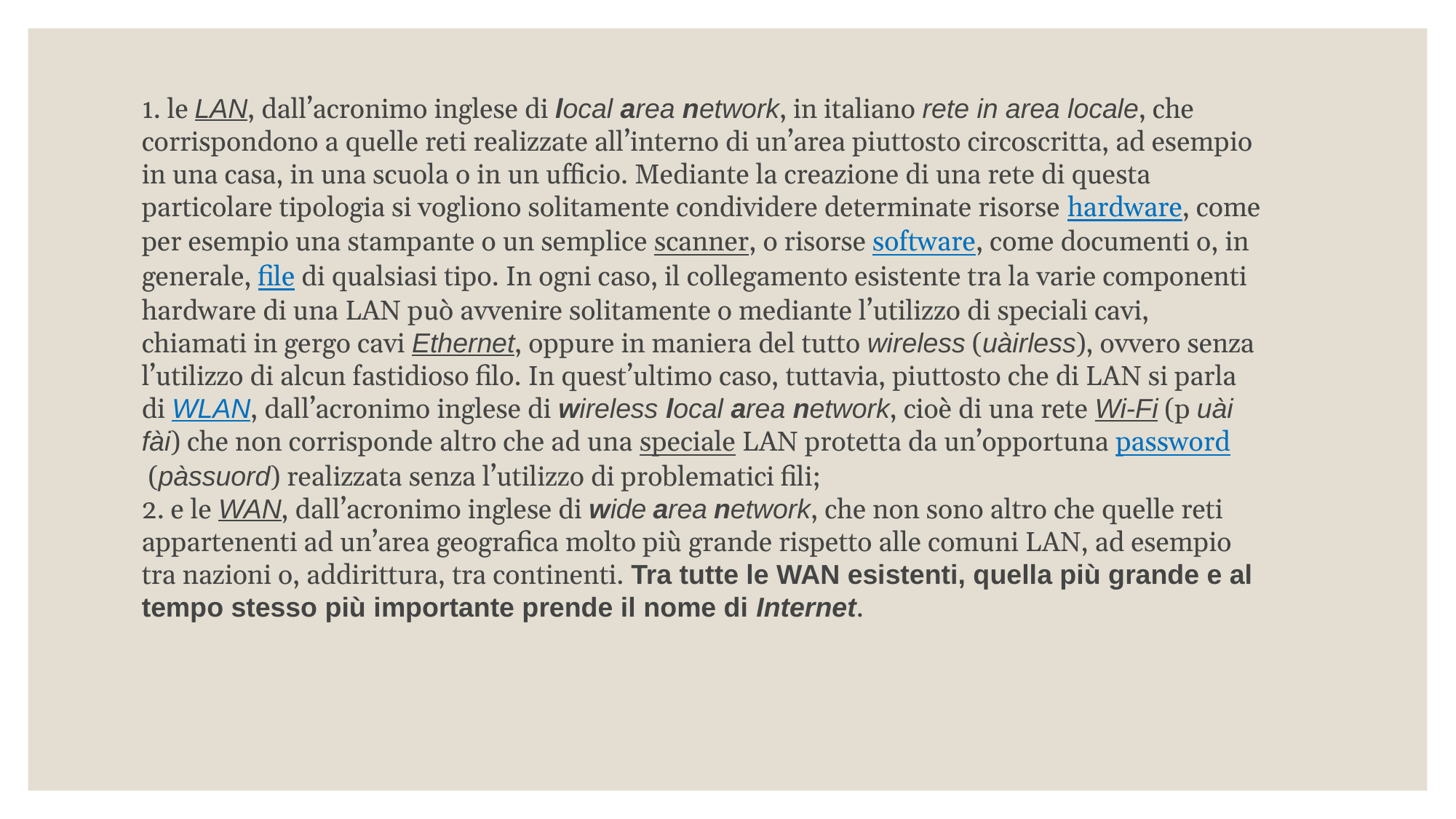

1. le LAN, dall’acronimo inglese di local area network, in italiano rete in area locale, che corrispondono a quelle reti realizzate all’interno di un’area piuttosto circoscritta, ad esempio in una casa, in una scuola o in un ufficio. Mediante la creazione di una rete di questa particolare tipologia si vogliono solitamente condividere determinate risorse hardware, come per esempio una stampante o un semplice scanner, o risorse software, come documenti o, in generale, file di qualsiasi tipo. In ogni caso, il collegamento esistente tra la varie componenti hardware di una LAN può avvenire solitamente o mediante l’utilizzo di speciali cavi, chiamati in gergo cavi Ethernet, oppure in maniera del tutto wireless (uàirless), ovvero senza l’utilizzo di alcun fastidioso filo. In quest’ultimo caso, tuttavia, piuttosto che di LAN si parla di WLAN, dall’acronimo inglese di wireless local area network, cioè di una rete Wi-Fi (p uài fài) che non corrisponde altro che ad una speciale LAN protetta da un’opportuna password (pàssuord) realizzata senza l’utilizzo di problematici fili;
2. e le WAN, dall’acronimo inglese di wide area network, che non sono altro che quelle reti appartenenti ad un’area geografica molto più grande rispetto alle comuni LAN, ad esempio tra nazioni o, addirittura, tra continenti. Tra tutte le WAN esistenti, quella più grande e al tempo stesso più importante prende il nome di Internet.